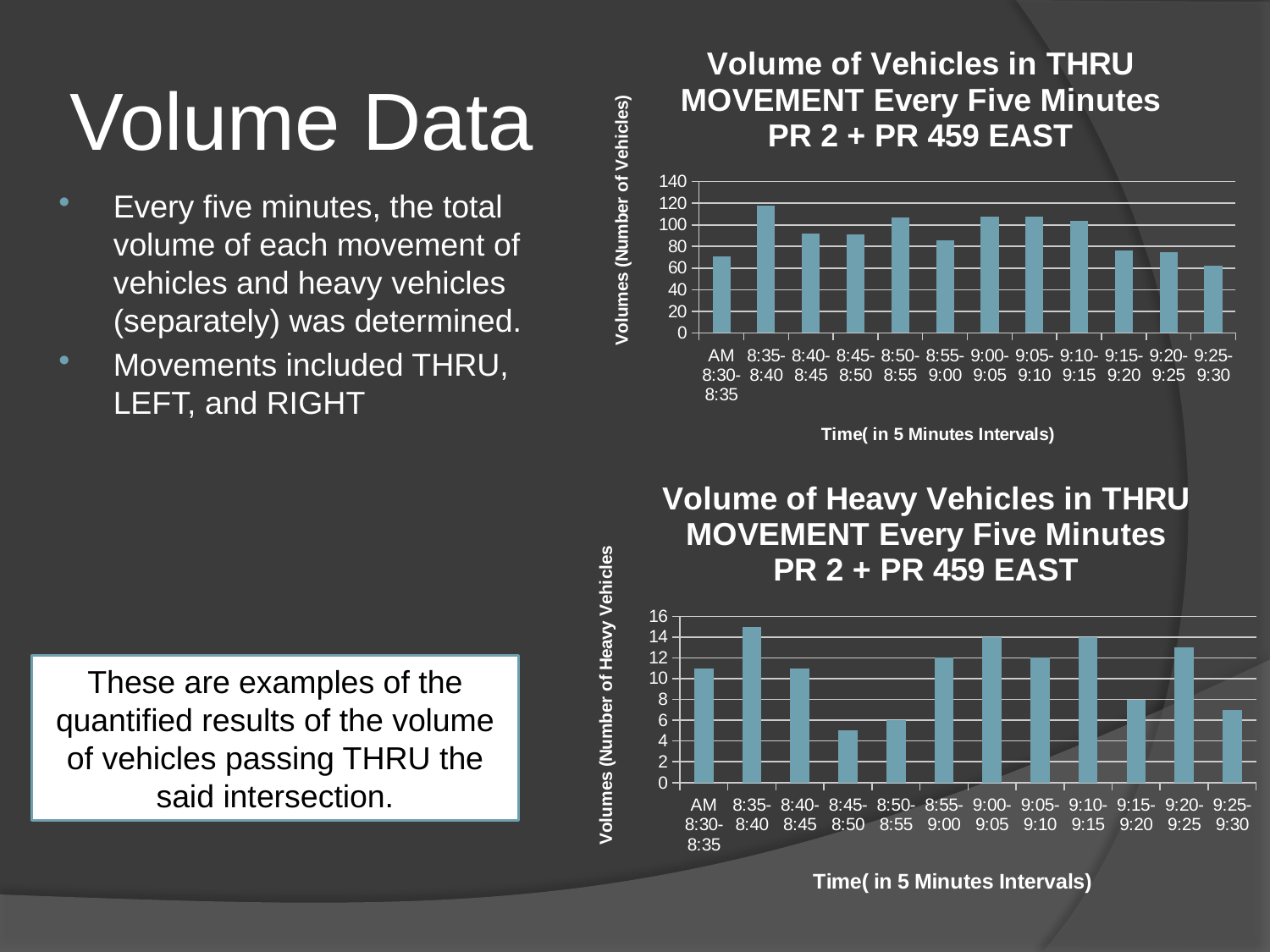

### Chart: Volume of Vehicles in THRU MOVEMENT Every Five Minutes
PR 2 + PR 459 EAST

| Category |  |
|---|---|
| AM 8:30-8:35 | 71.0 |
| 8:35-8:40 | 118.0 |
| 8:40-8:45 | 92.0 |
| 8:45-8:50 | 91.0 |
| 8:50-8:55 | 107.0 |
| 8:55-9:00 | 86.0 |
| 9:00-9:05 | 108.0 |
| 9:05-9:10 | 108.0 |
| 9:10-9:15 | 104.0 |
| 9:15-9:20 | 76.0 |
| 9:20-9:25 | 75.0 |
| 9:25-9:30 | 62.0 |
# Volume Data
Every five minutes, the total volume of each movement of vehicles and heavy vehicles (separately) was determined.
Movements included THRU, LEFT, and RIGHT

### Chart: Volume of Heavy Vehicles in THRU MOVEMENT Every Five Minutes
PR 2 + PR 459 EAST

| Category |  |
|---|---|
| AM 8:30-8:35 | 11.0 |
| 8:35-8:40 | 15.0 |
| 8:40-8:45 | 11.0 |
| 8:45-8:50 | 5.0 |
| 8:50-8:55 | 6.0 |
| 8:55-9:00 | 12.0 |
| 9:00-9:05 | 14.0 |
| 9:05-9:10 | 12.0 |
| 9:10-9:15 | 14.0 |
| 9:15-9:20 | 8.0 |
| 9:20-9:25 | 13.0 |
| 9:25-9:30 | 7.0 |
These are examples of the quantified results of the volume of vehicles passing THRU the said intersection.